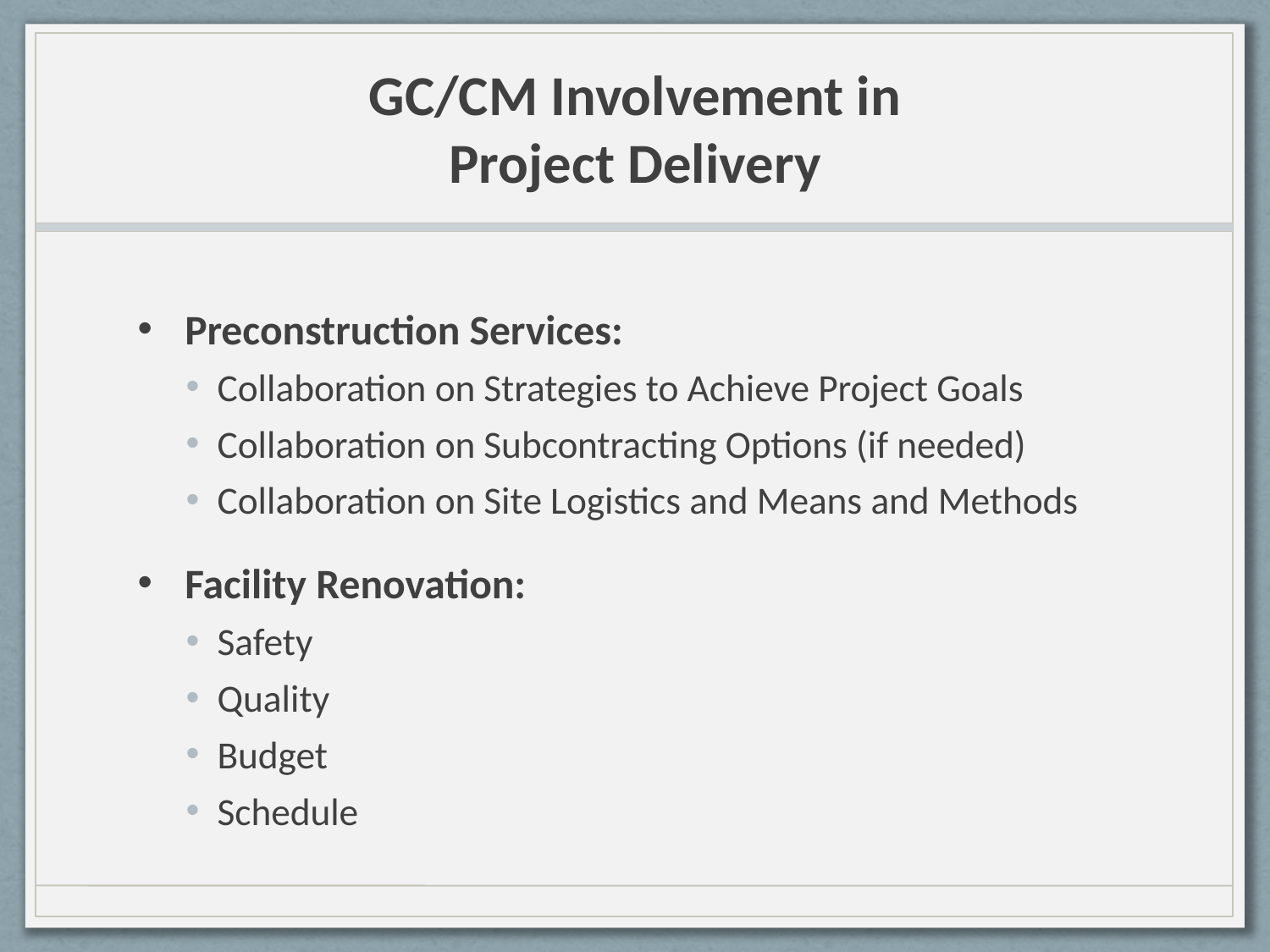

# GC/CM Involvement in Project Delivery
Preconstruction Services:
Collaboration on Strategies to Achieve Project Goals
Collaboration on Subcontracting Options (if needed)
Collaboration on Site Logistics and Means and Methods
Facility Renovation:
Safety
Quality
Budget
Schedule